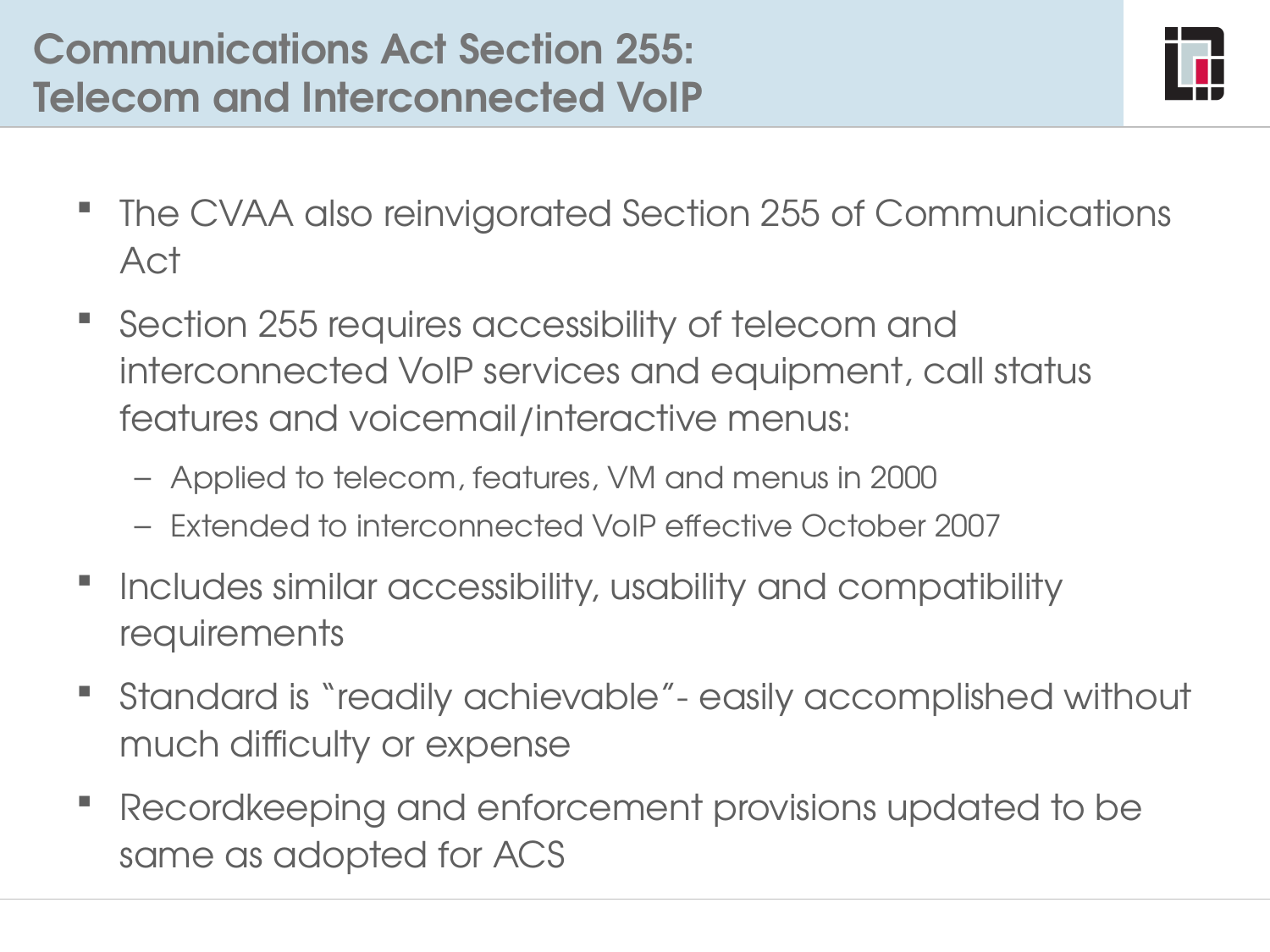

# Communications Act Section 255: Telecom and Interconnected VoIP
The CVAA also reinvigorated Section 255 of Communications Act
Section 255 requires accessibility of telecom and interconnected VoIP services and equipment, call status features and voicemail/interactive menus:
Applied to telecom, features, VM and menus in 2000
Extended to interconnected VoIP effective October 2007
Includes similar accessibility, usability and compatibility requirements
Standard is “readily achievable”- easily accomplished without much difficulty or expense
Recordkeeping and enforcement provisions updated to be same as adopted for ACS